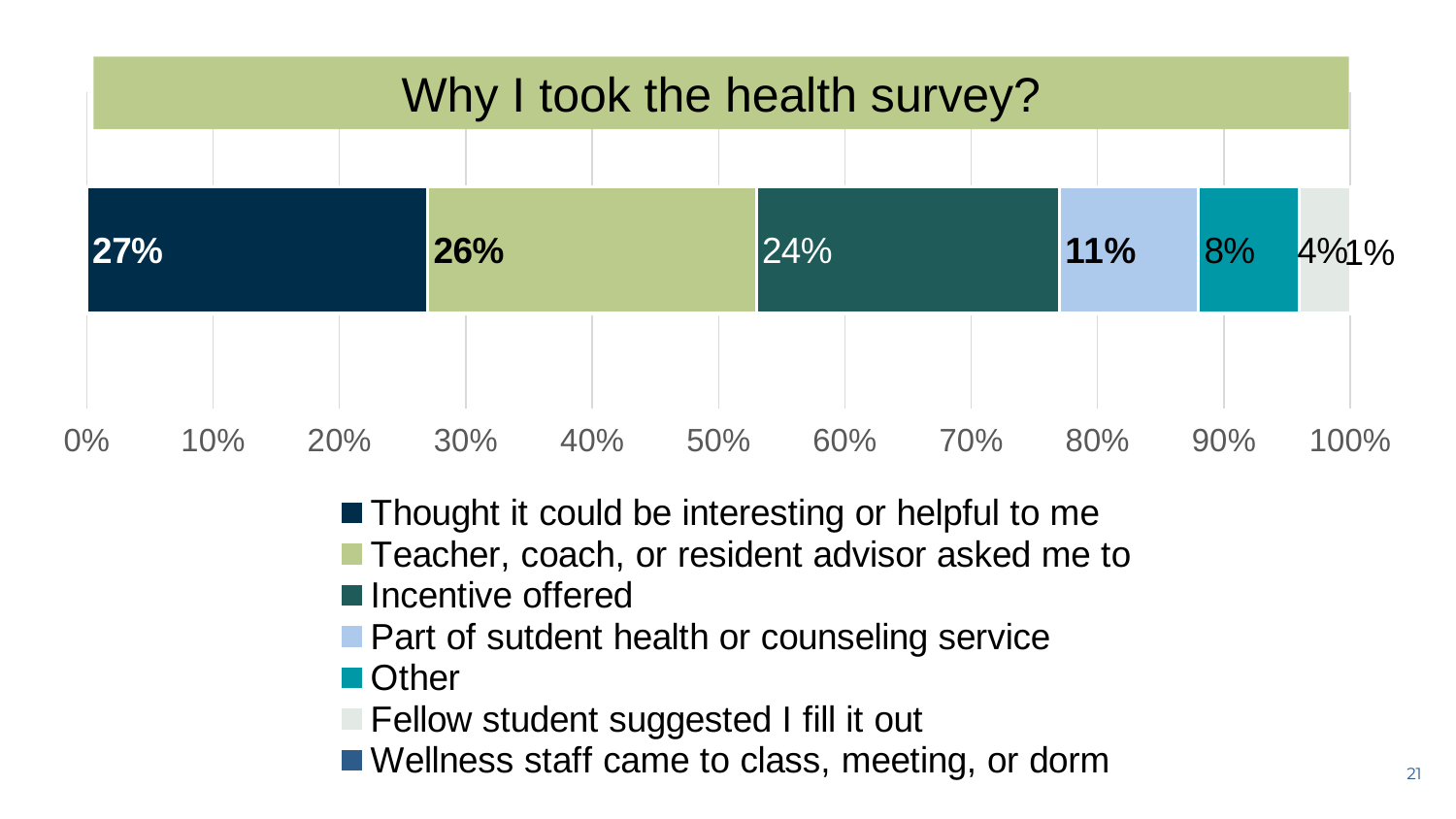

Why I took the health survey?

### Chart

| Category | Thought it could be interesting or helpful to me | Teacher, coach, or resident advisor asked me to | Incentive offered | Part of sutdent health or counseling service | Other | Fellow student suggested I fill it out | Wellness staff came to class, meeting, or dorm |
|---|---|---|---|---|---|---|---|
| Column1 | 0.27 | 0.26 | 0.24 | 0.11 | 0.08 | 0.04 | 0.01 |
21